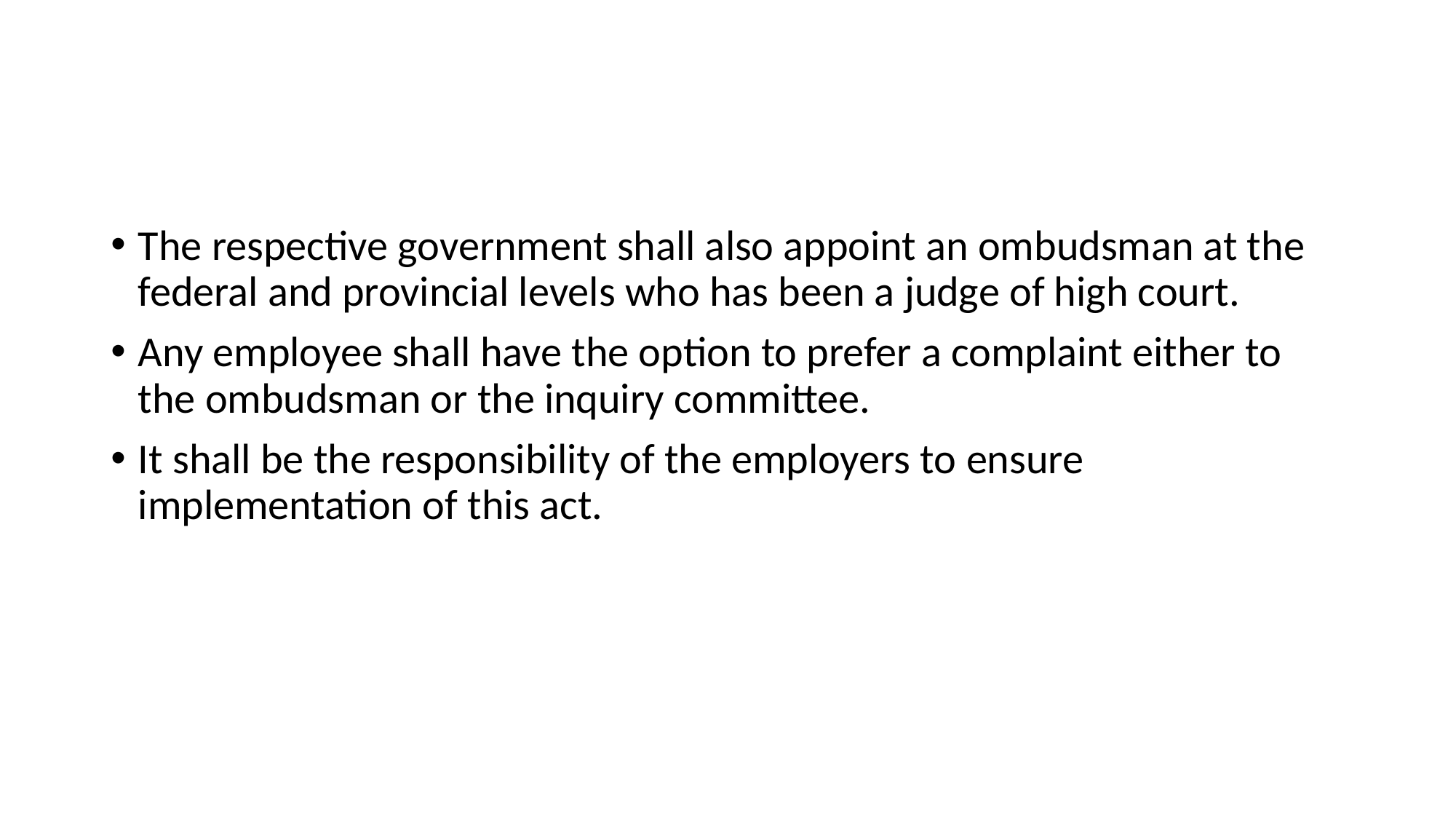

#
The respective government shall also appoint an ombudsman at the federal and provincial levels who has been a judge of high court.
Any employee shall have the option to prefer a complaint either to the ombudsman or the inquiry committee.
It shall be the responsibility of the employers to ensure implementation of this act.